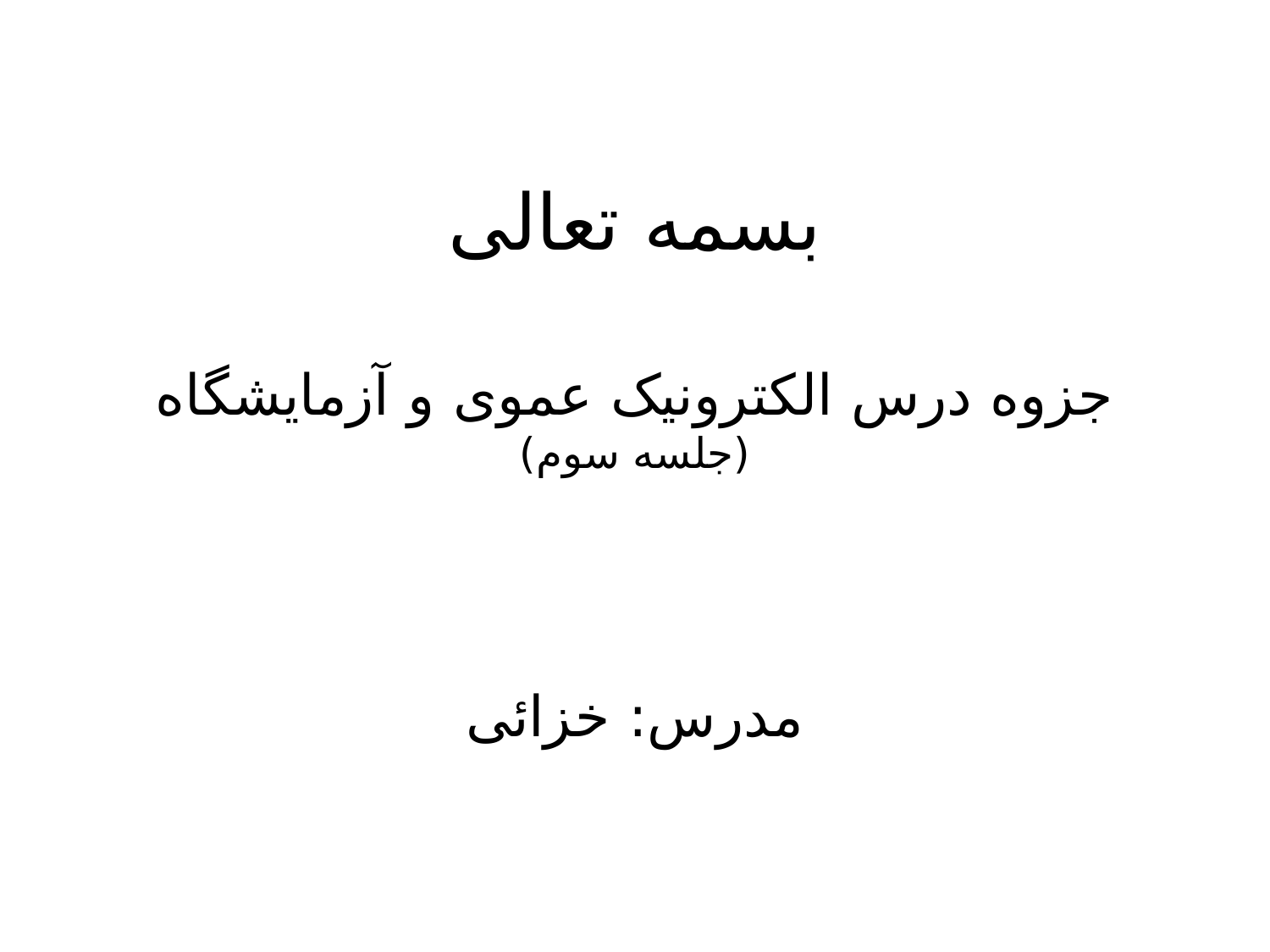

# بسمه تعالی جزوه درس الکترونیک عموی و آزمایشگاه (جلسه سوم) مدرس: خزائی